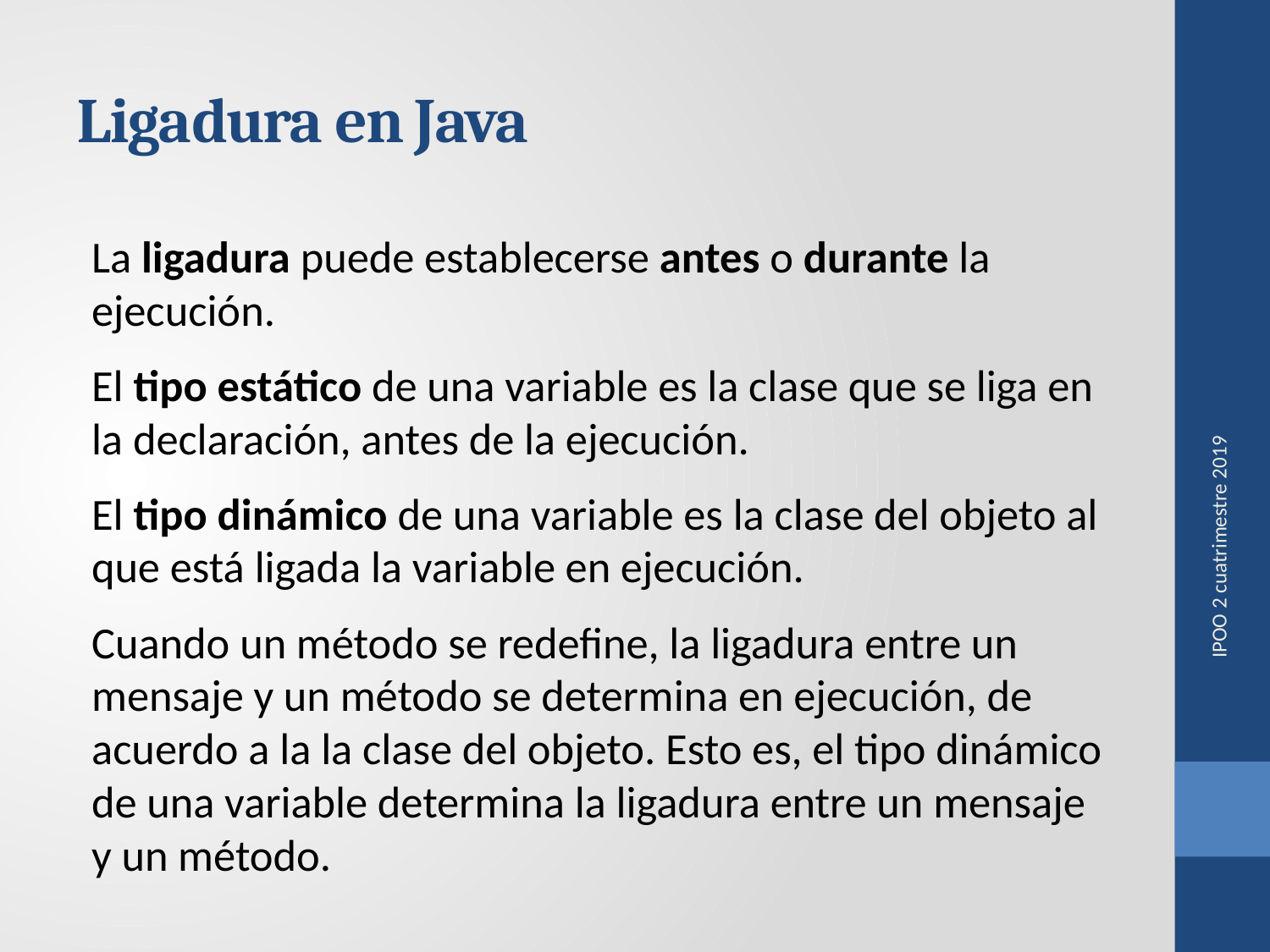

# Ligadura en Java
La ligadura puede establecerse antes o durante la ejecución.
El tipo estático de una variable es la clase que se liga en la declaración, antes de la ejecución.
El tipo dinámico de una variable es la clase del objeto al que está ligada la variable en ejecución.
Cuando un método se redefine, la ligadura entre un mensaje y un método se determina en ejecución, de acuerdo a la la clase del objeto. Esto es, el tipo dinámico de una variable determina la ligadura entre un mensaje y un método.
IPOO 2 cuatrimestre 2019